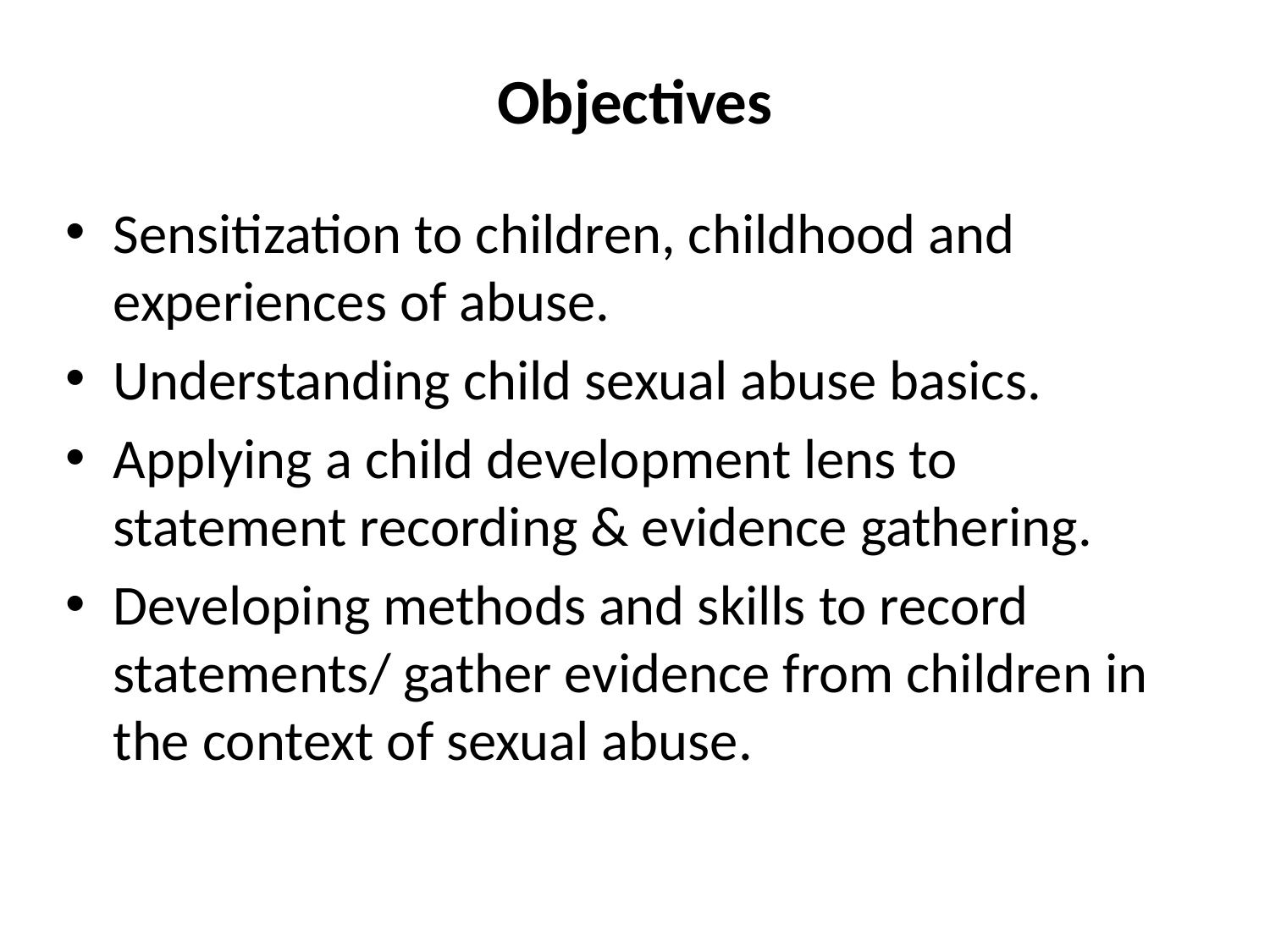

# Objectives
Sensitization to children, childhood and experiences of abuse.
Understanding child sexual abuse basics.
Applying a child development lens to statement recording & evidence gathering.
Developing methods and skills to record statements/ gather evidence from children in the context of sexual abuse.